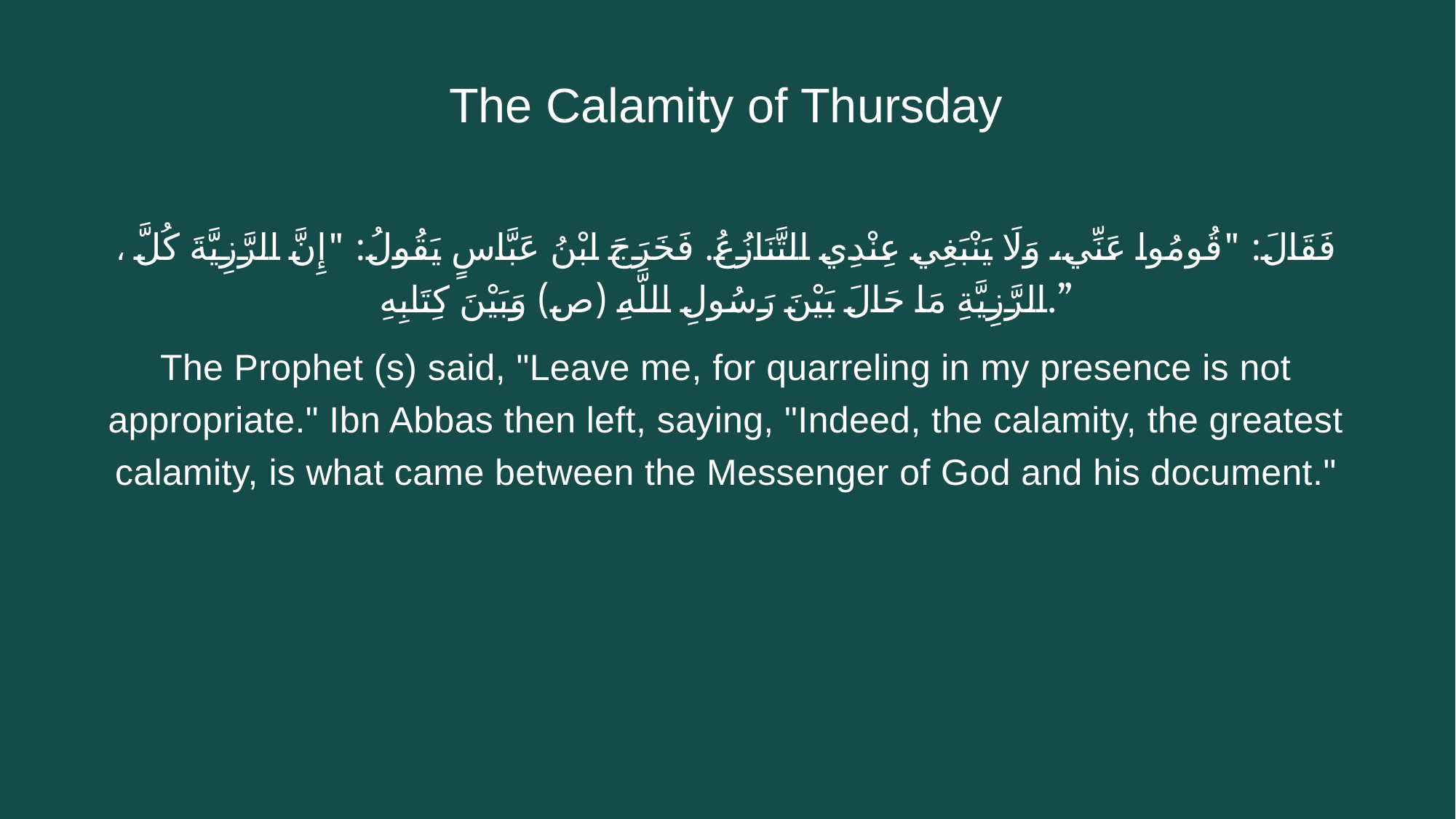

# The Calamity of Thursday
، ‏فَقَالَ: ‏"قُومُوا عَنِّي، وَلَا يَنْبَغِي عِنْدِي التَّنَازُعُ. فَخَرَجَ ‏ابْنُ عَبَّاسٍ ‏يَقُولُ: ‏"إِنَّ ‏الرَّزِيَّةَ ‏كُلَّ ‏الرَّزِيَّةِ ‏مَا حَالَ بَيْنَ رَسُولِ اللَّهِ ‏(ص) ‏وَبَيْنَ كِتَابِهِ.”
The Prophet (s) said, "Leave me, for quarreling in my presence is not appropriate." Ibn Abbas then left, saying, "Indeed, the calamity, the greatest calamity, is what came between the Messenger of God and his document."